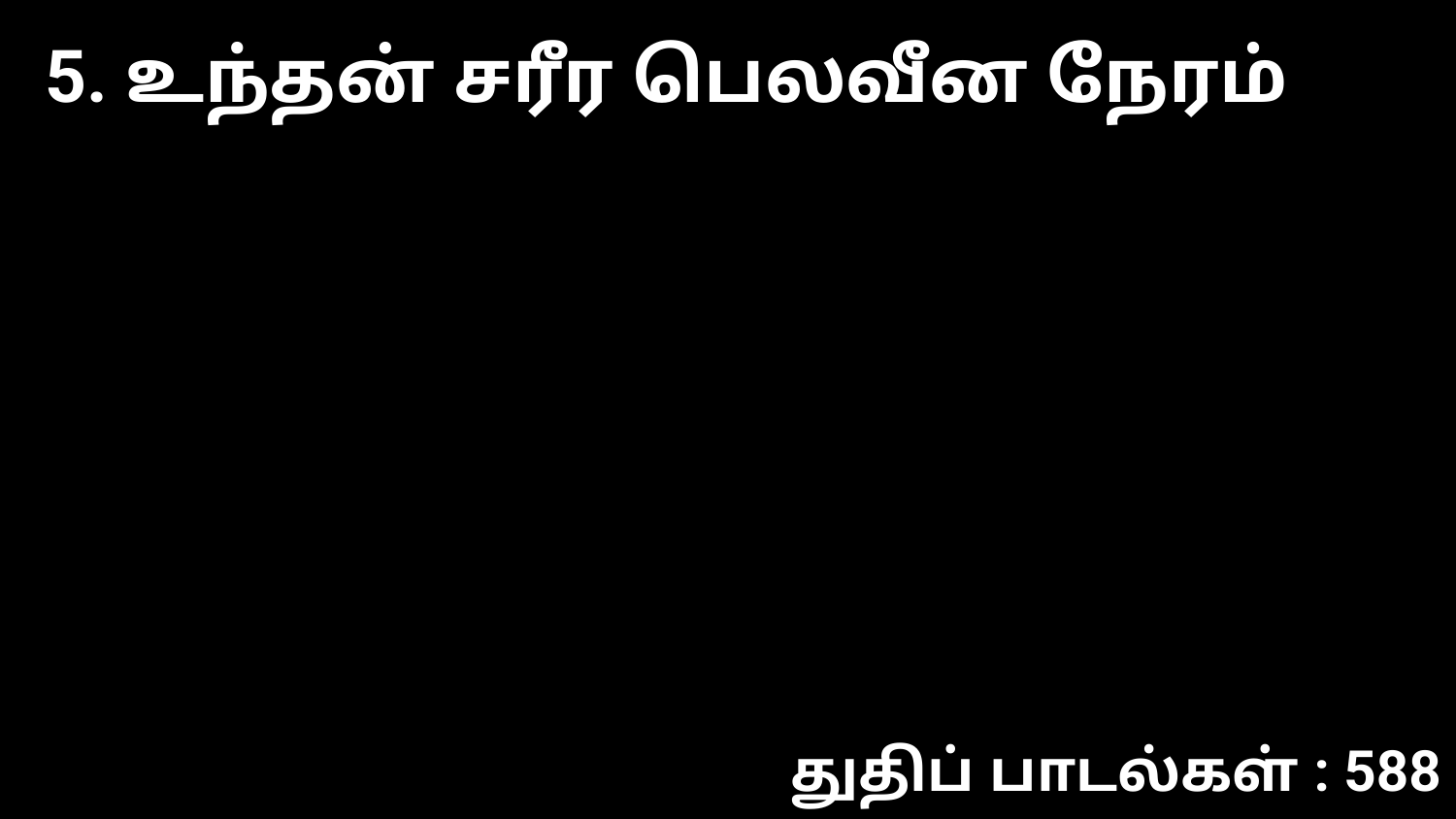

5. உந்தன் சரீர பெலவீன நேரம்
துதிப் பாடல்கள் : 588